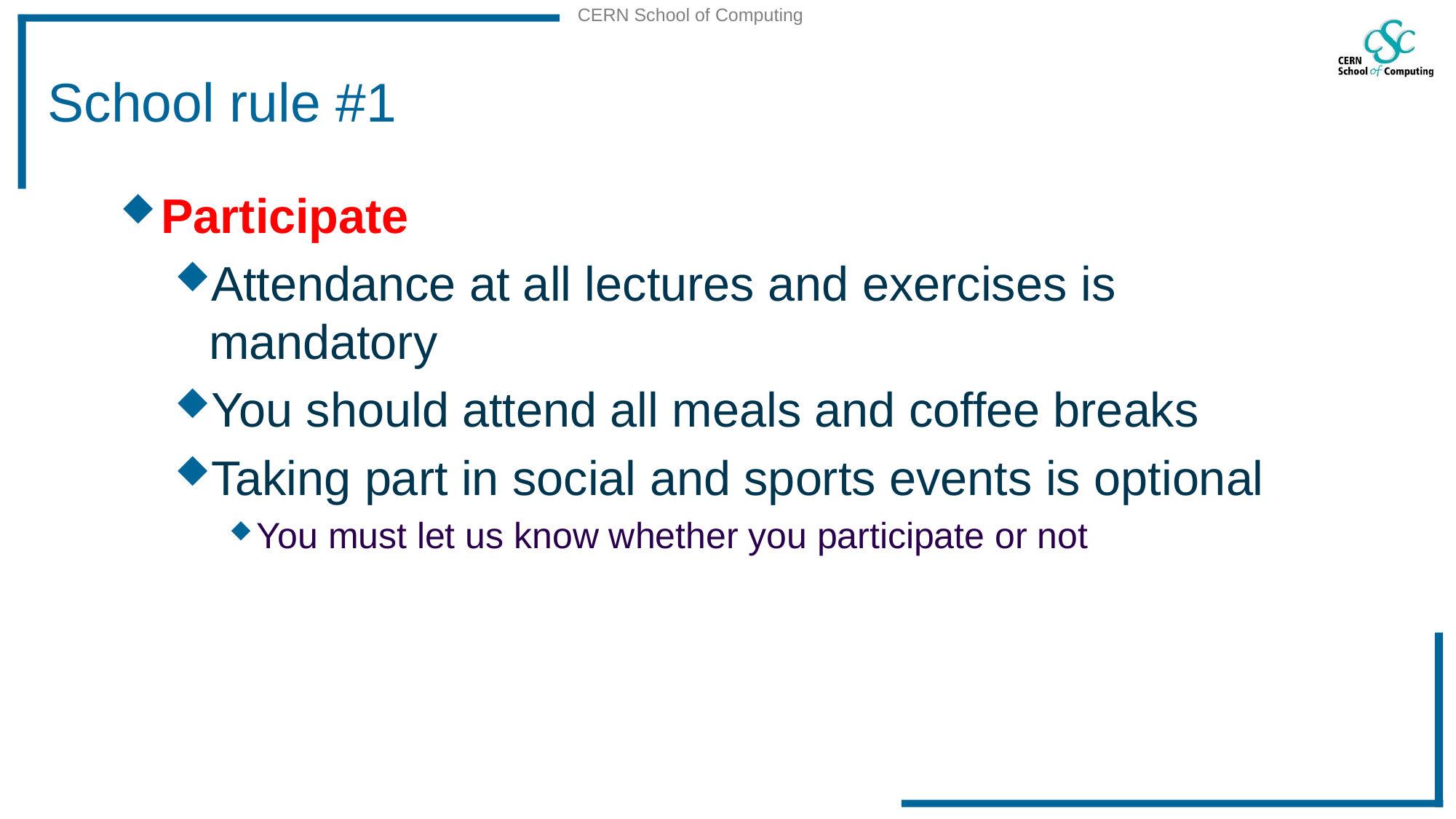

# School rule #1
Participate
Attendance at all lectures and exercises is mandatory
You should attend all meals and coffee breaks
Taking part in social and sports events is optional
You must let us know whether you participate or not